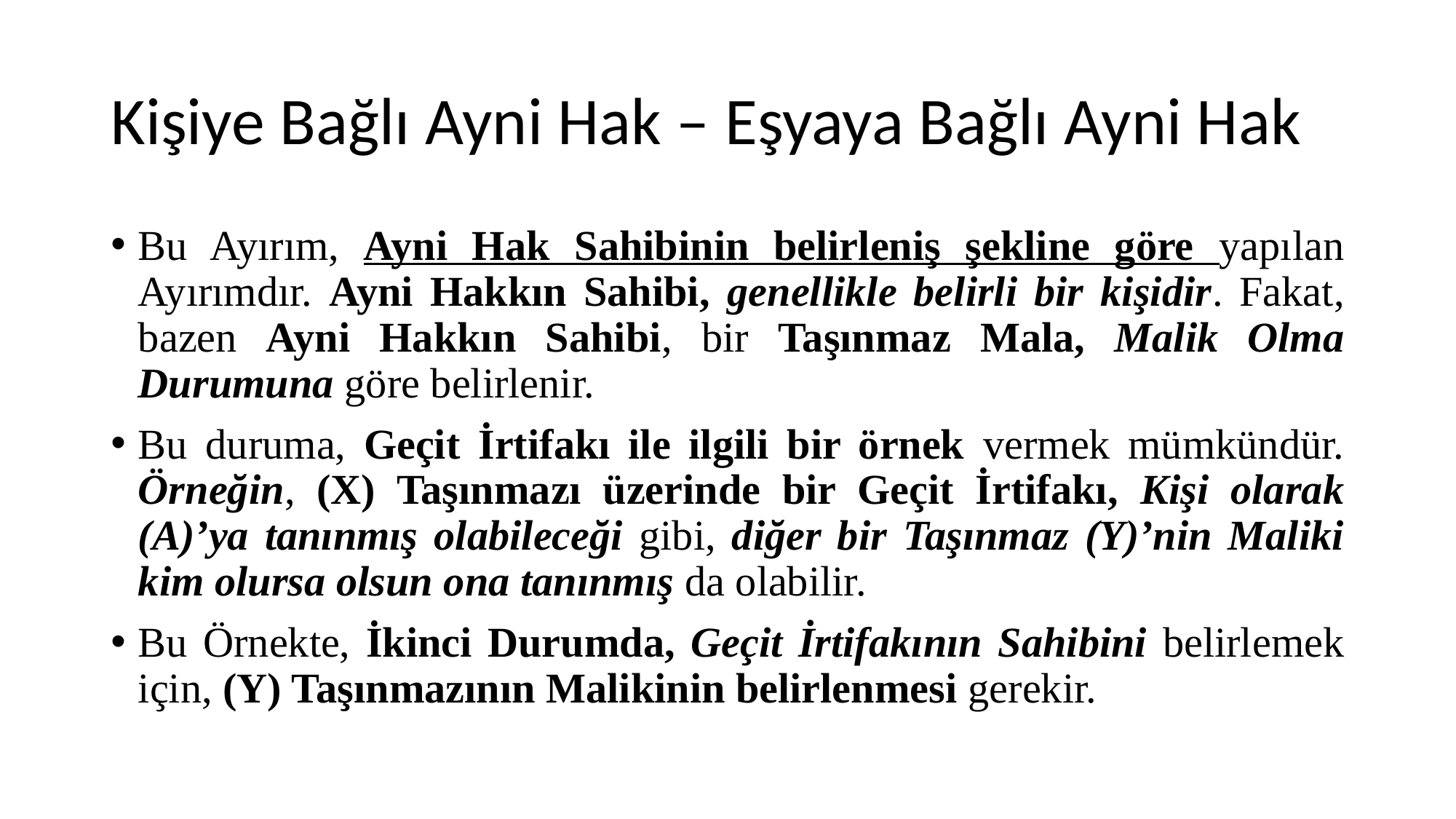

# Kişiye Bağlı Ayni Hak – Eşyaya Bağlı Ayni Hak
Bu Ayırım, Ayni Hak Sahibinin belirleniş şekline göre yapılan Ayırımdır. Ayni Hakkın Sahibi, genellikle belirli bir kişidir. Fakat, bazen Ayni Hakkın Sahibi, bir Taşınmaz Mala, Malik Olma Durumuna göre belirlenir.
Bu duruma, Geçit İrtifakı ile ilgili bir örnek vermek mümkündür. Örneğin, (X) Taşınmazı üzerinde bir Geçit İrtifakı, Kişi olarak (A)’ya tanınmış olabileceği gibi, diğer bir Taşınmaz (Y)’nin Maliki kim olursa olsun ona tanınmış da olabilir.
Bu Örnekte, İkinci Durumda, Geçit İrtifakının Sahibini belirlemek için, (Y) Taşınmazının Malikinin belirlenmesi gerekir.